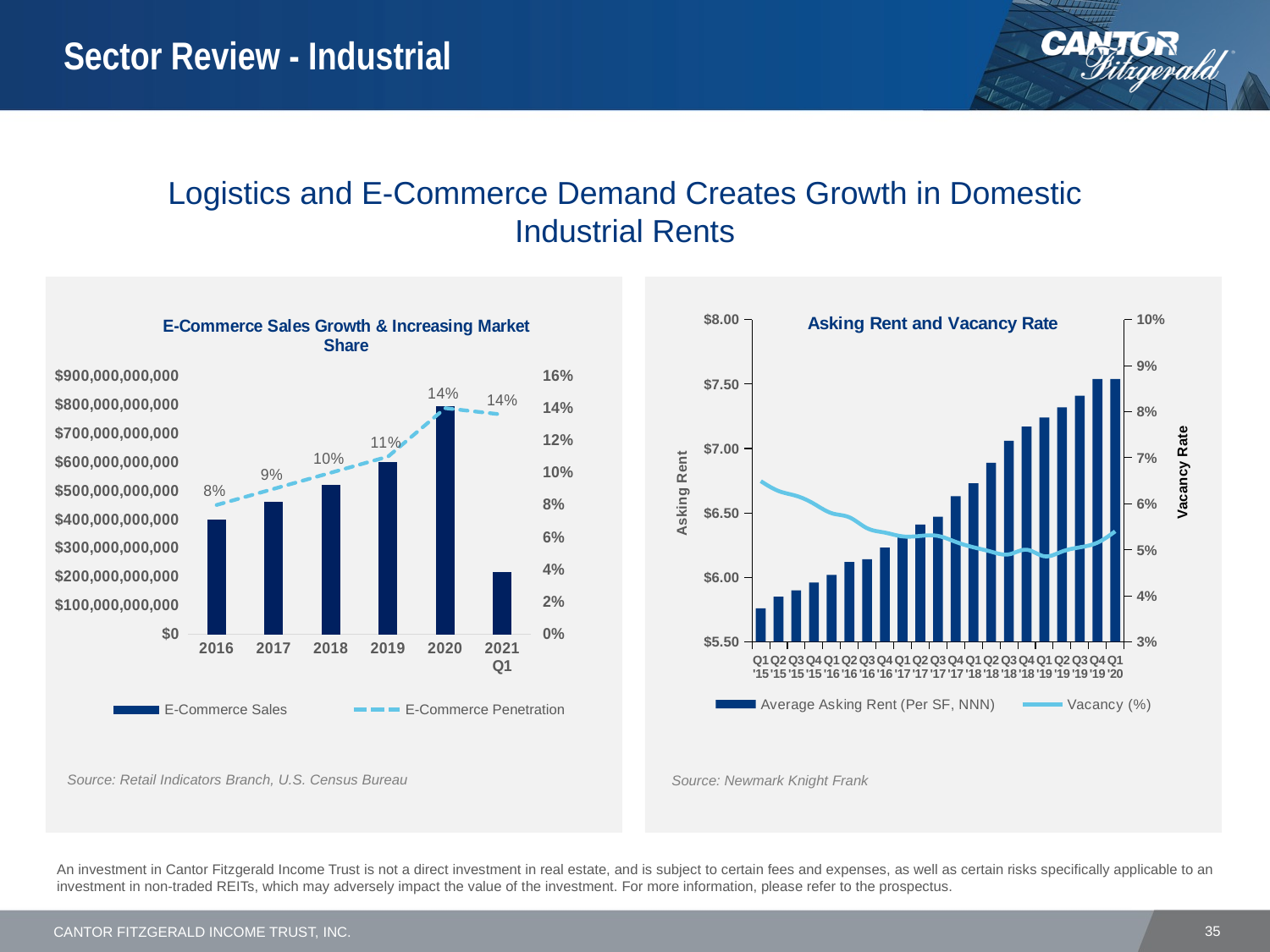

# Sector Review - Industrial
Logistics and E-Commerce Demand Creates Growth in Domestic
Industrial Rents

### Chart: Asking Rent and Vacancy Rate

| Category | Average Asking Rent (Per SF, NNN) | Vacancy (%) |
|---|---|---|
| Q1 '15 | 5.76 | 0.06491429368501683 |
| Q2 '15 | 5.85 | 0.06277568005262288 |
| Q3 '15 | 5.9 | 0.061717419085941534 |
| Q4 '15 | 5.96 | 0.06 |
| Q1 '16 | 6.02 | 0.057939070133130675 |
| Q2 '16 | 6.12 | 0.057040652750616566 |
| Q3 '16 | 6.14 | 0.0546779064304497 |
| Q4 '16 | 6.23 | 0.05372440803678637 |
| Q1 '17 | 6.32 | 0.05290144690245368 |
| Q2 '17 | 6.41 | 0.053 |
| Q3 '17 | 6.47 | 0.053 |
| Q4 '17 | 6.63 | 0.05170161978669969 |
| Q1 '18 | 6.73 | 0.050531955977265244 |
| Q2 '18 | 6.89 | 0.04957338557237696 |
| Q3 '18 | 7.06 | 0.049 |
| Q4 '18 | 7.17 | 0.05 |
| Q1 '19 | 7.24 | 0.04858184550551842 |
| Q2 '19 | 7.32 | 0.04961126708166564 |
| Q3 '19 | 7.41 | 0.050521352424149256 |
| Q4 '19 | 7.54 | 0.05154387310465303 |
| Q1 '20 | 7.54 | 0.054 |

### Chart: E-Commerce Sales Growth & Increasing Market Share

| Category | E-Commerce Sales | E-Commerce Penetration |
|---|---|---|
| 2016 | 397252000000.0 | 0.08 |
| 2017 | 458916000000.0 | 0.09 |
| 2018 | 519635000000.0 | 0.1 |
| 2019 | 598018000000.0 | 0.11 |
| 2020 | 791700000000.0 | 0.14 |
| 2021 Q1 | 215035000000.0 | 0.136 |
E-Commerce Penetration
E-Commerce Sales
Source: Retail Indicators Branch, U.S. Census Bureau
Source: Newmark Knight Frank
An investment in Cantor Fitzgerald Income Trust is not a direct investment in real estate, and is subject to certain fees and expenses, as well as certain risks specifically applicable to an investment in non-traded REITs, which may adversely impact the value of the investment. For more information, please refer to the prospectus.